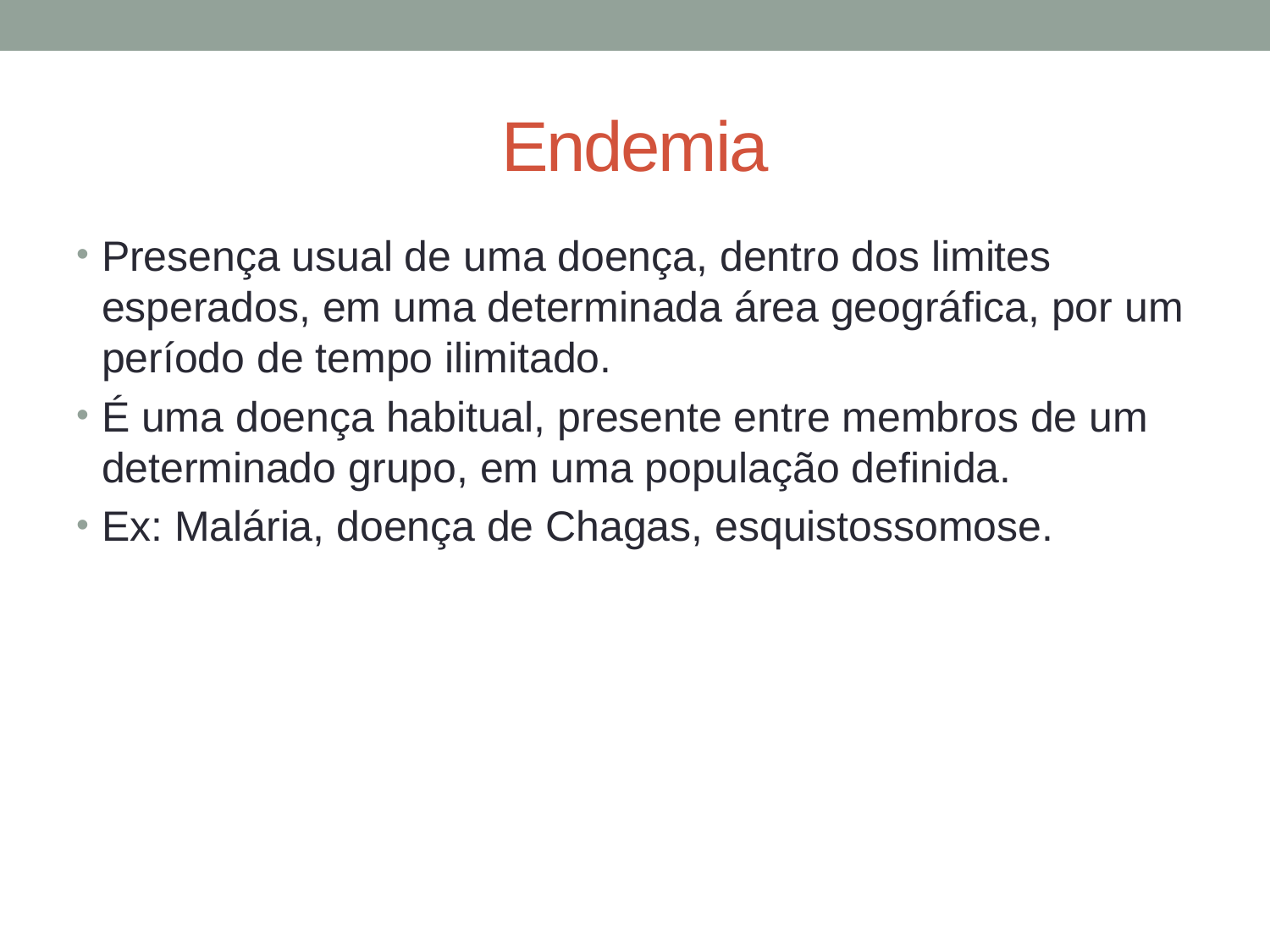

# Endemia
Presença usual de uma doença, dentro dos limites esperados, em uma determinada área geográfica, por um período de tempo ilimitado.
É uma doença habitual, presente entre membros de um determinado grupo, em uma população definida.
Ex: Malária, doença de Chagas, esquistossomose.